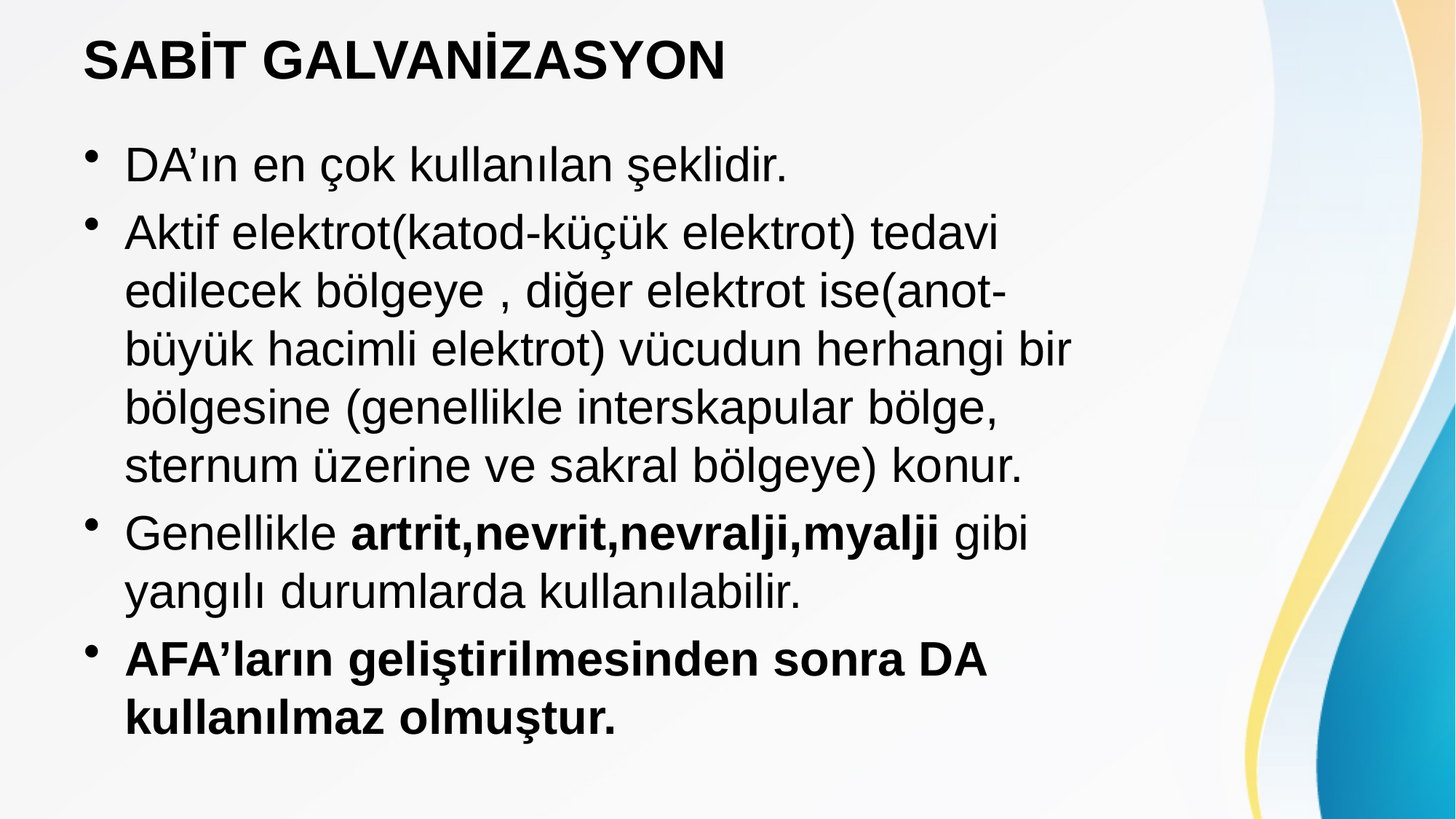

# SABİT GALVANİZASYON
DA’ın en çok kullanılan şeklidir.
Aktif elektrot(katod-küçük elektrot) tedavi edilecek bölgeye , diğer elektrot ise(anot-büyük hacimli elektrot) vücudun herhangi bir bölgesine (genellikle interskapular bölge, sternum üzerine ve sakral bölgeye) konur.
Genellikle artrit,nevrit,nevralji,myalji gibi yangılı durumlarda kullanılabilir.
AFA’ların geliştirilmesinden sonra DA kullanılmaz olmuştur.